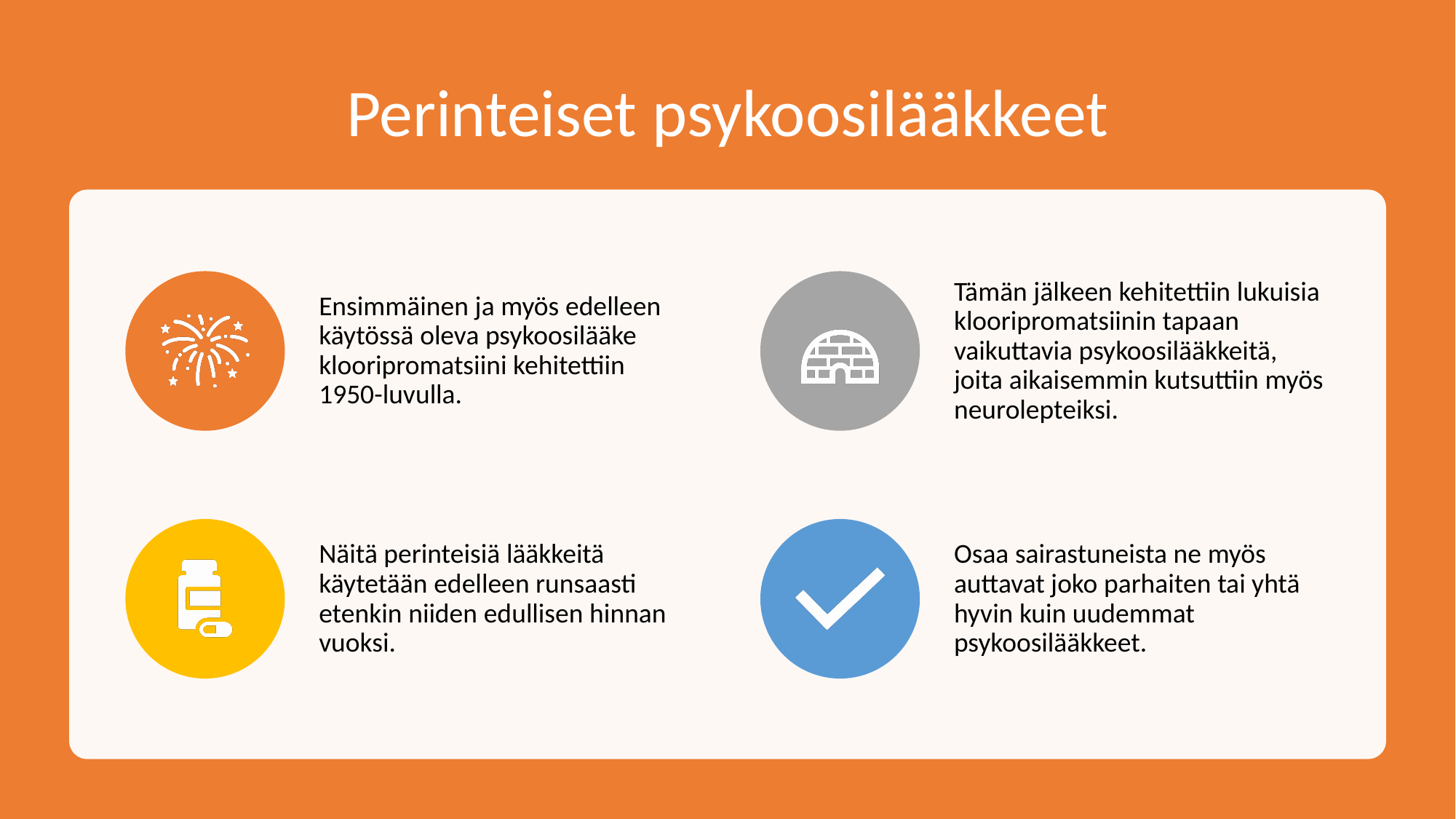

# Perinteiset psykoosilääkkeet

Ensimmäinen ja myös edelleen käytössä oleva psykoosilääke klooripromatsiini kehitettiin 1950-luvulla.
Tämän jälkeen kehitettiin lukuisia klooripromatsiinin tapaan vaikuttavia psykoosilääkkeitä, joita aikaisemmin kutsuttiin myös neurolepteiksi.
Näitä perinteisiä lääkkeitä käytetään edelleen runsaasti etenkin niiden edullisen hinnan vuoksi.
Osaa sairastuneista ne myös auttavat joko parhaiten tai yhtä hyvin kuin uudemmat psykoosilääkkeet.